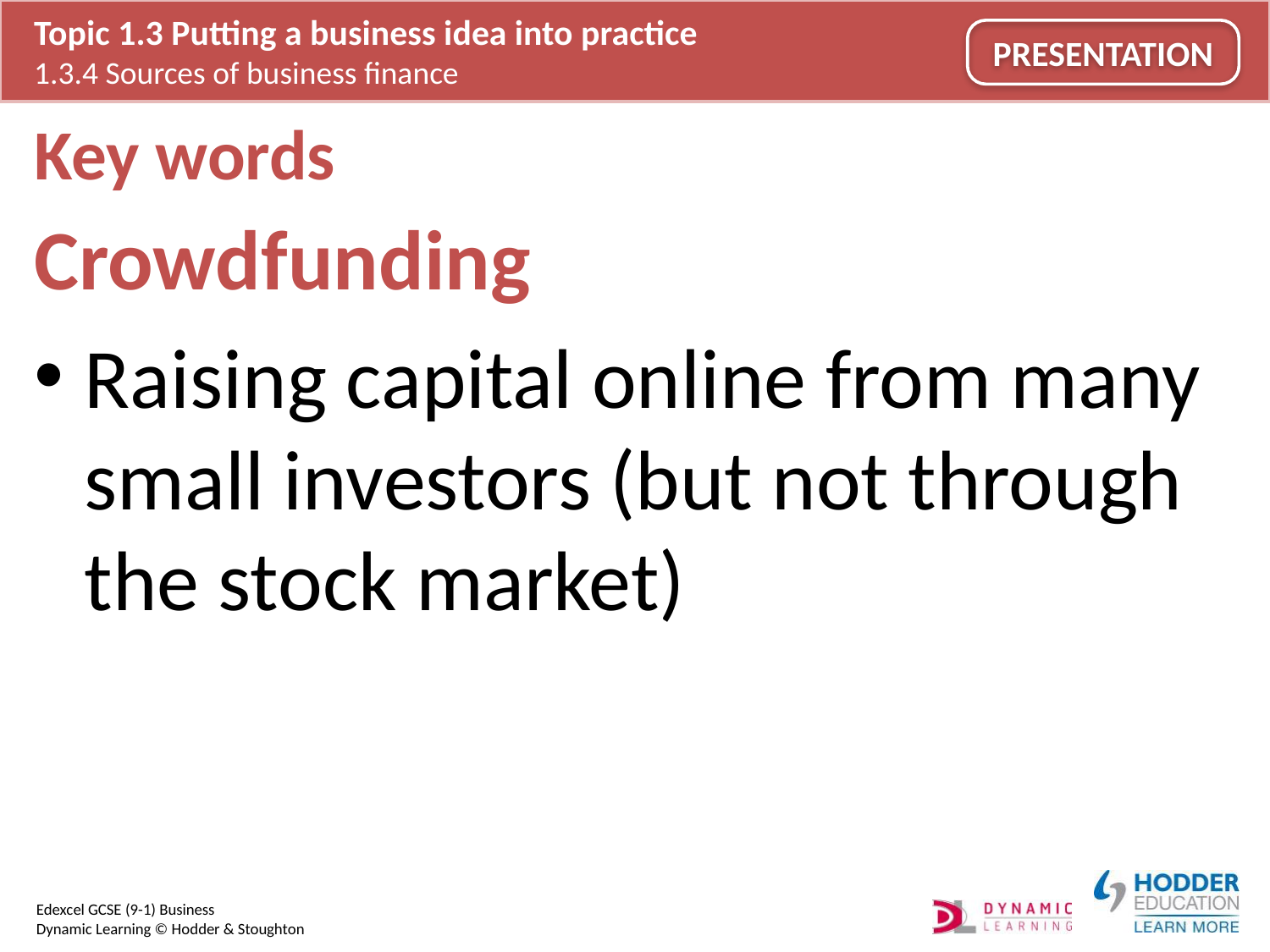

# Key words
Crowdfunding
Raising capital online from many small investors (but not through the stock market)